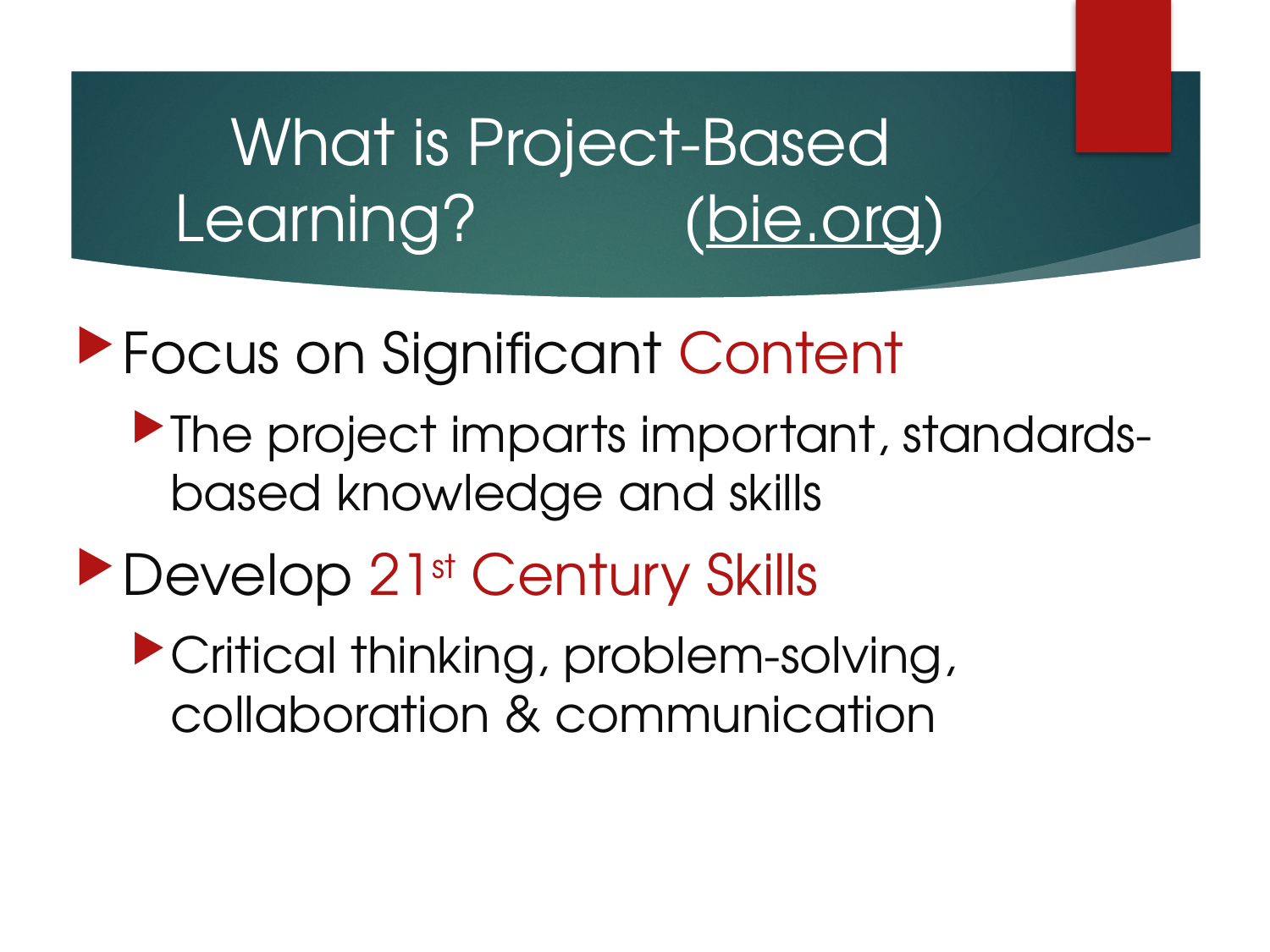

# What is Project-Based Learning? 		(bie.org)
Focus on Significant Content
The project imparts important, standards-based knowledge and skills
Develop 21st Century Skills
Critical thinking, problem-solving, collaboration & communication